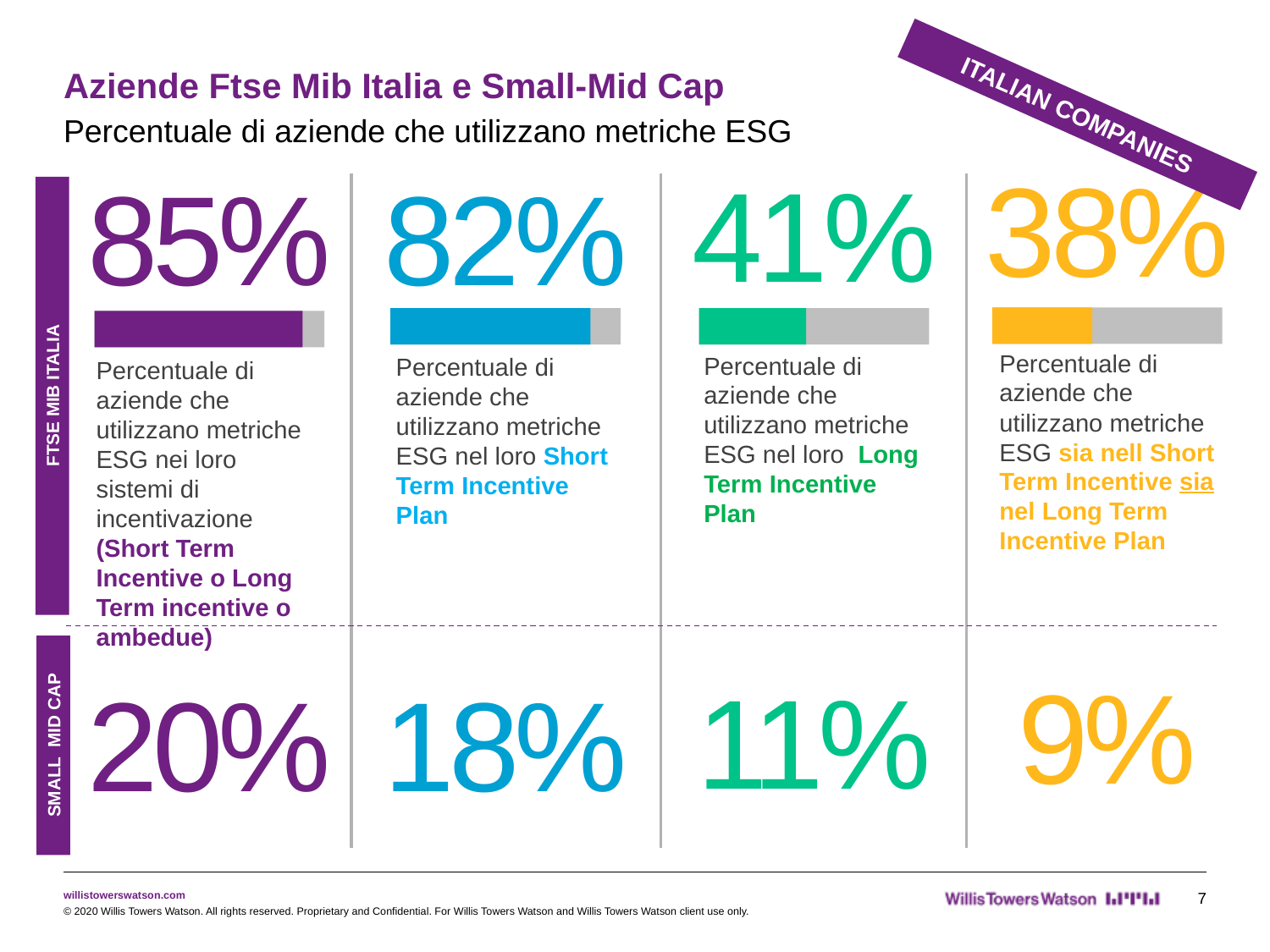

# Aziende Ftse Mib Italia e Small-Mid Cap
ITALIAN COMPANIES
38%

Percentuale di aziende che utilizzano metriche ESG sia nell Short Term Incentive sia nel Long Term Incentive Plan
Percentuale di aziende che utilizzano metriche ESG
41%

Percentuale di aziende che utilizzano metriche ESG nel loro  Long Term Incentive Plan
85%

Percentuale di aziende che utilizzano metriche ESG nei loro sistemi di incentivazione (Short Term Incentive o Long Term incentive o ambedue)
82%

Percentuale di aziende che utilizzano metriche ESG nel loro Short Term Incentive Plan
FTSE MIB ITALIA
9%
11%
20%
18%
SMALL  MID CAP
7
© 2020 Willis Towers Watson. All rights reserved. Proprietary and Confidential. For Willis Towers Watson and Willis Towers Watson client use only.